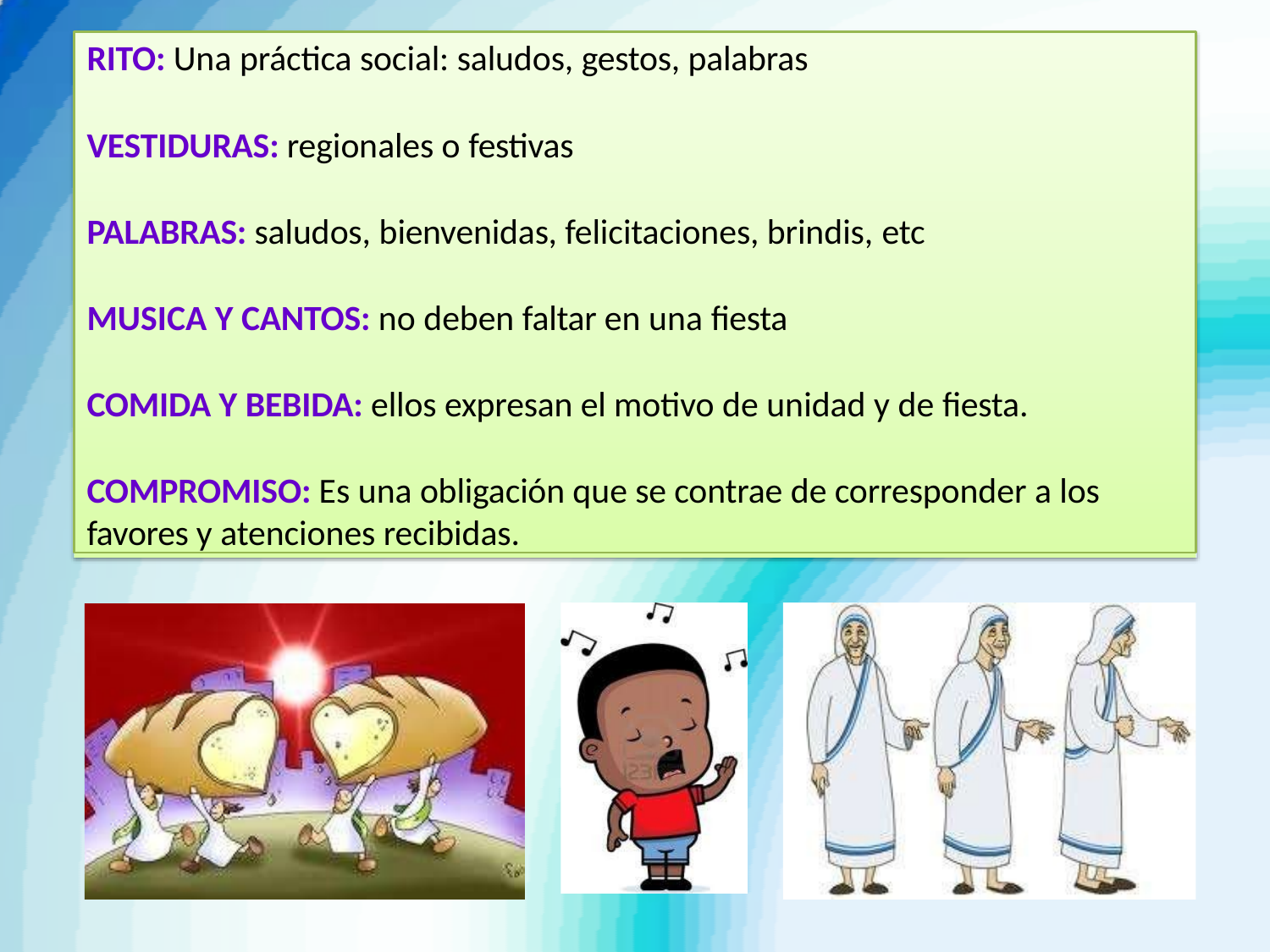

RITO: Una práctica social: saludos, gestos, palabras

VESTIDURAS: regionales o festivas

PALABRAS: saludos, bienvenidas, felicitaciones, brindis, etc

MUSICA Y CANTOS: no deben faltar en una fiesta

COMIDA Y BEBIDA: ellos expresan el motivo de unidad y de fiesta.

COMPROMISO: Es una obligación que se contrae de corresponder a los  favores y atenciones recibidas.